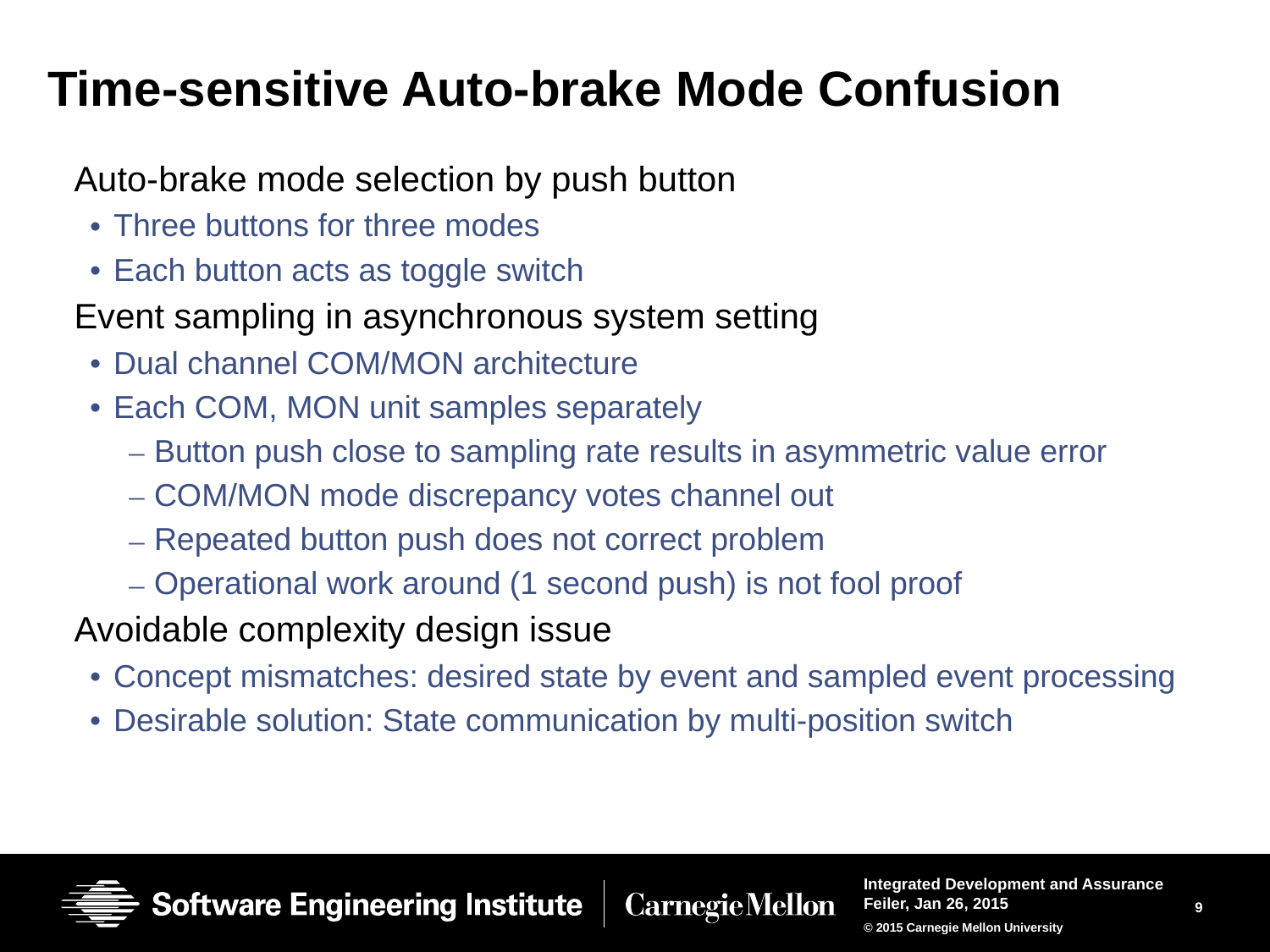

# Time-sensitive Auto-brake Mode Confusion
Auto-brake mode selection by push button
Three buttons for three modes
Each button acts as toggle switch
Event sampling in asynchronous system setting
Dual channel COM/MON architecture
Each COM, MON unit samples separately
Button push close to sampling rate results in asymmetric value error
COM/MON mode discrepancy votes channel out
Repeated button push does not correct problem
Operational work around (1 second push) is not fool proof
Avoidable complexity design issue
Concept mismatches: desired state by event and sampled event processing
Desirable solution: State communication by multi-position switch